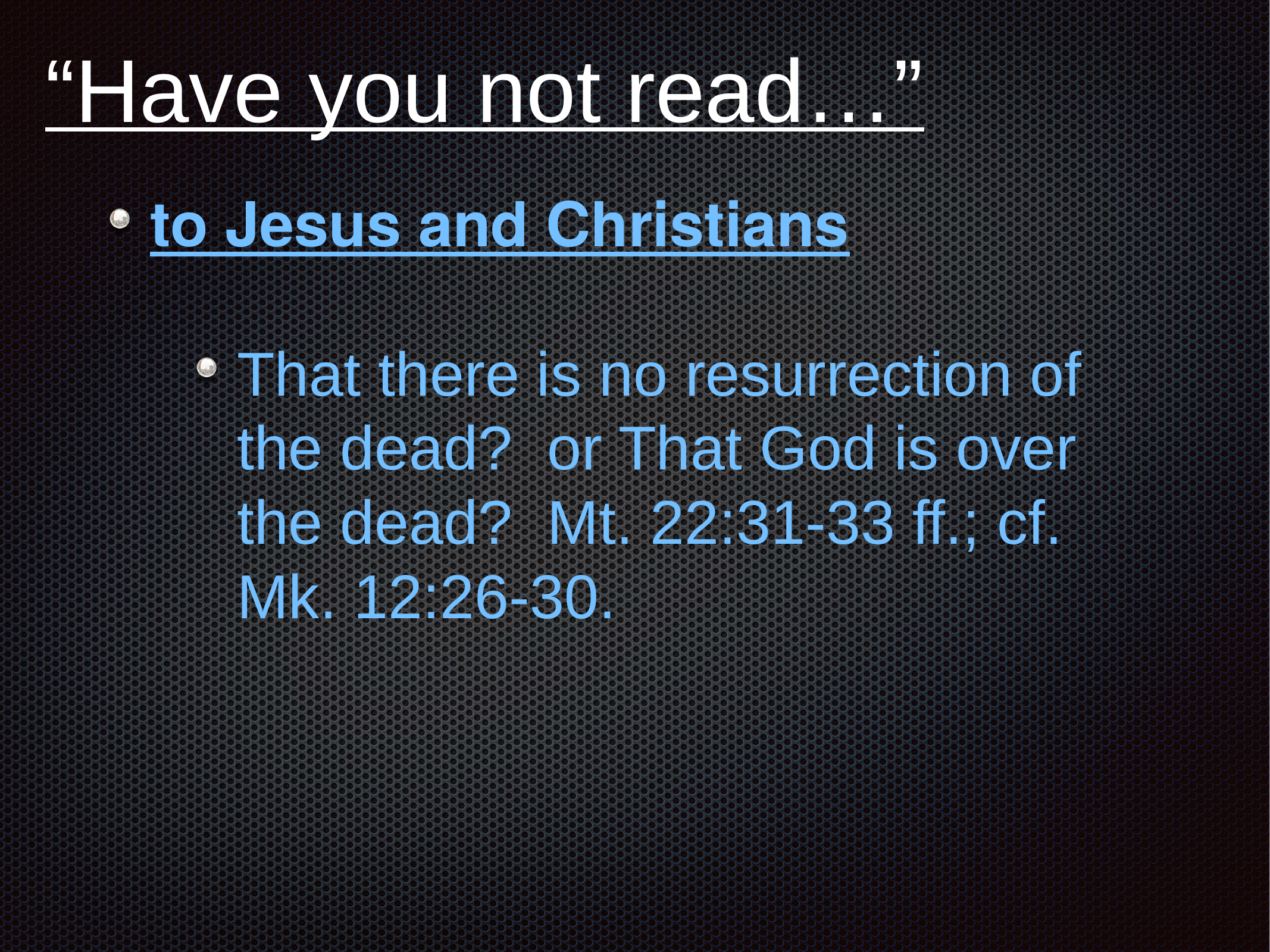

# “Have you not read…”
to Jesus and Christians

That there is no resurrection of the dead?  or That God is over the dead?  Mt. 22:31-33 ff.; cf.   Mk. 12:26-30.